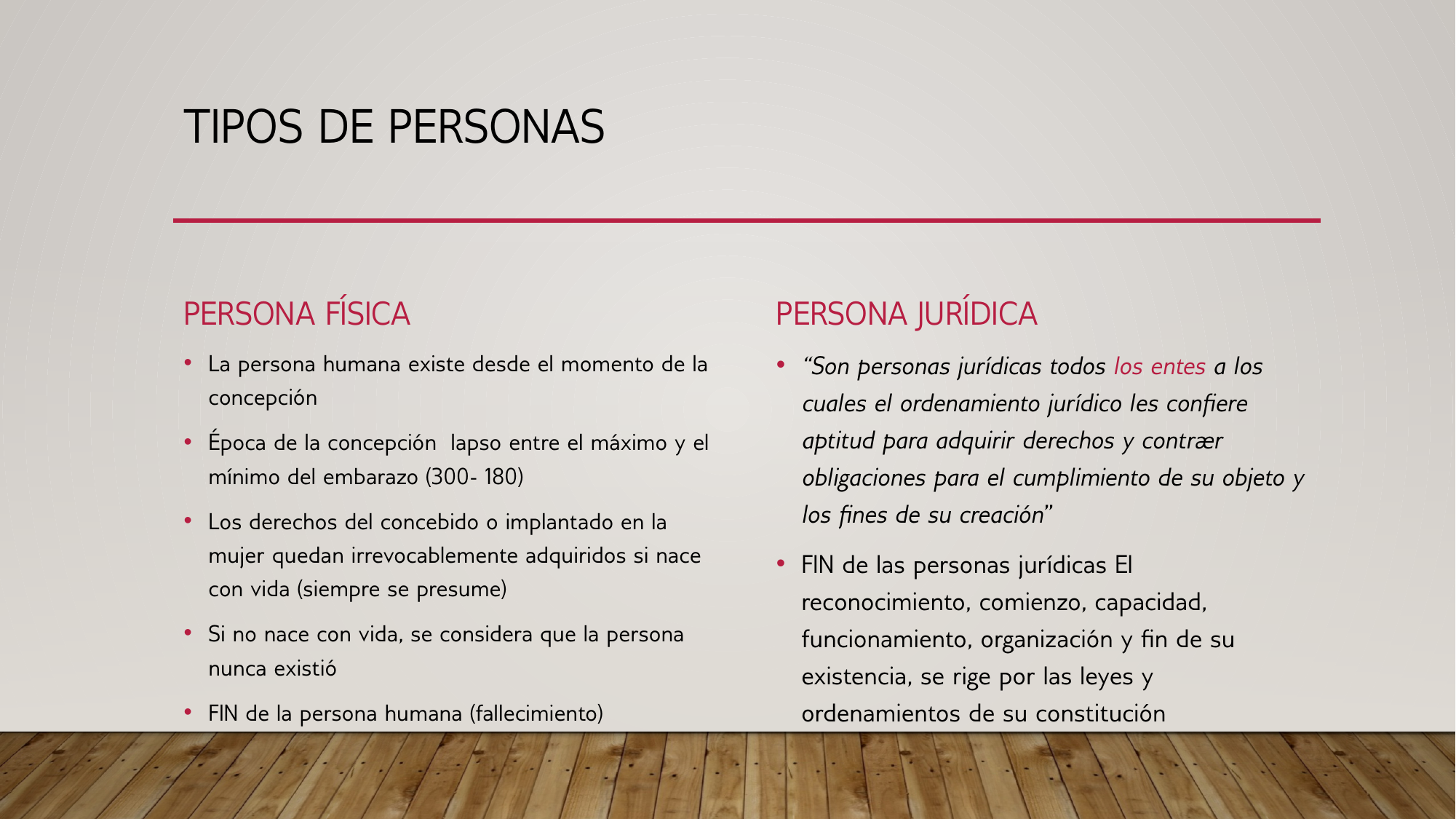

# Tipos de personas
Persona física
Persona jurídica
“Son personas jurídicas todos los entes a los cuales el ordenamiento jurídico les confiere aptitud para adquirir derechos y contraer obligaciones para el cumplimiento de su objeto y los fines de su creación”
FIN de las personas jurídicas El reconocimiento, comienzo, capacidad, funcionamiento, organización y fin de su existencia, se rige por las leyes y ordenamientos de su constitución
La persona humana existe desde el momento de la concepción
Época de la concepción  lapso entre el máximo y el mínimo del embarazo (300- 180)
Los derechos del concebido o implantado en la mujer quedan irrevocablemente adquiridos si nace con vida (siempre se presume)
Si no nace con vida, se considera que la persona nunca existió
FIN de la persona humana (fallecimiento)